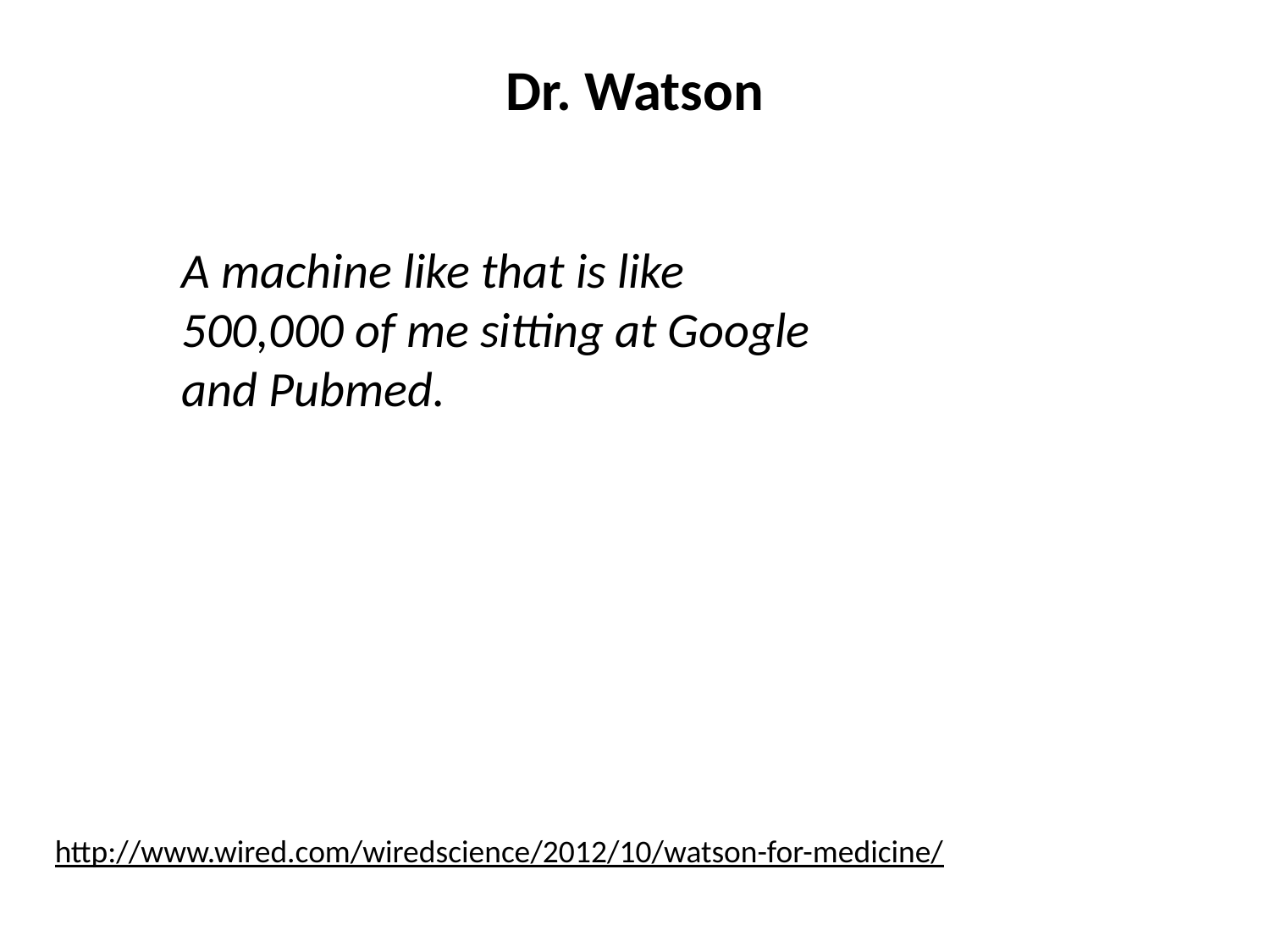

# Dr. Watson
A machine like that is like 500,000 of me sitting at Google and Pubmed.
http://www.wired.com/wiredscience/2012/10/watson-for-medicine/